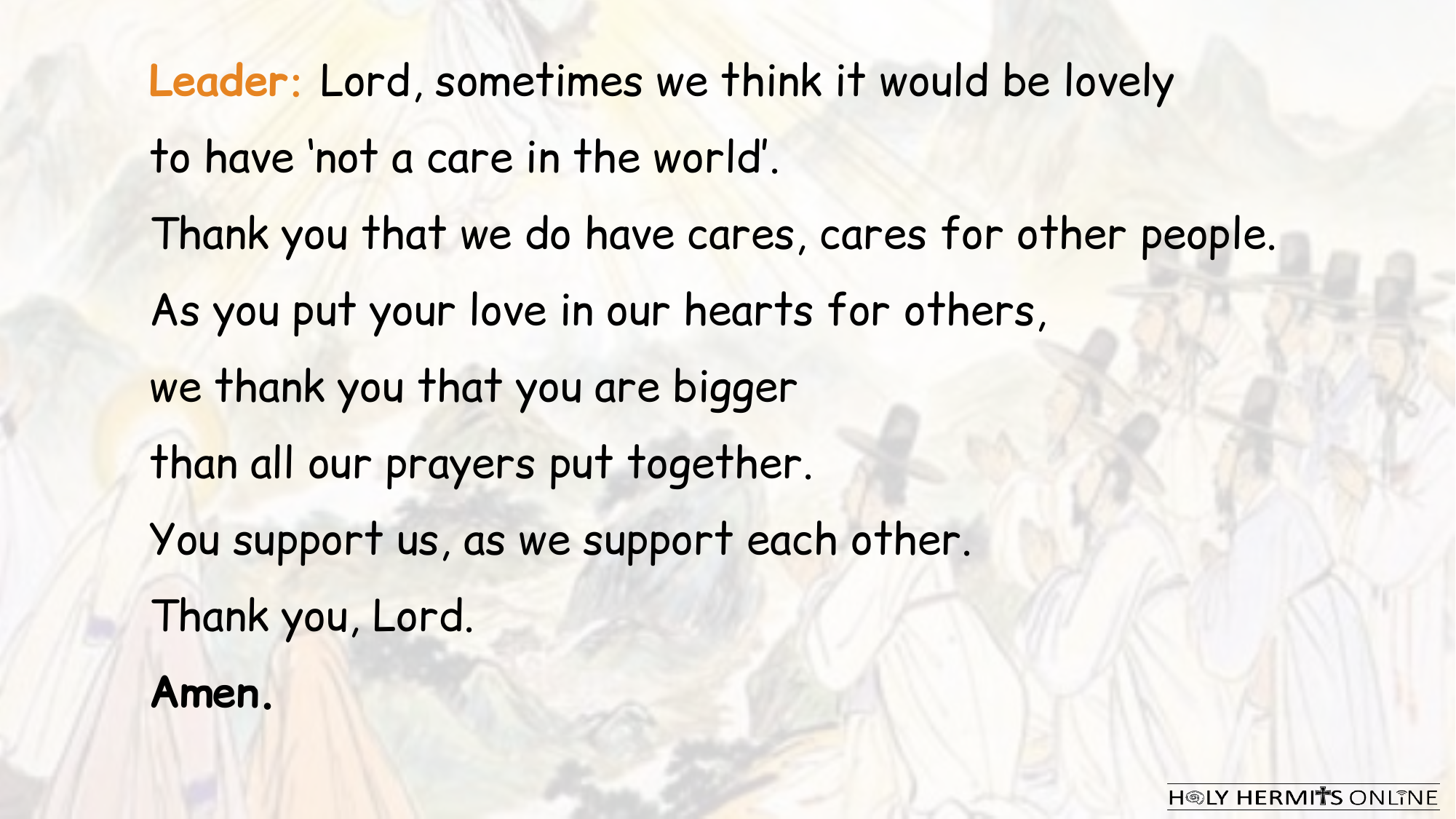

Leader: Lord, sometimes we think it would be lovely
to have ‘not a care in the world’.
Thank you that we do have cares, cares for other people.
As you put your love in our hearts for others,
we thank you that you are bigger
than all our prayers put together.
You support us, as we support each other.
Thank you, Lord.
Amen.